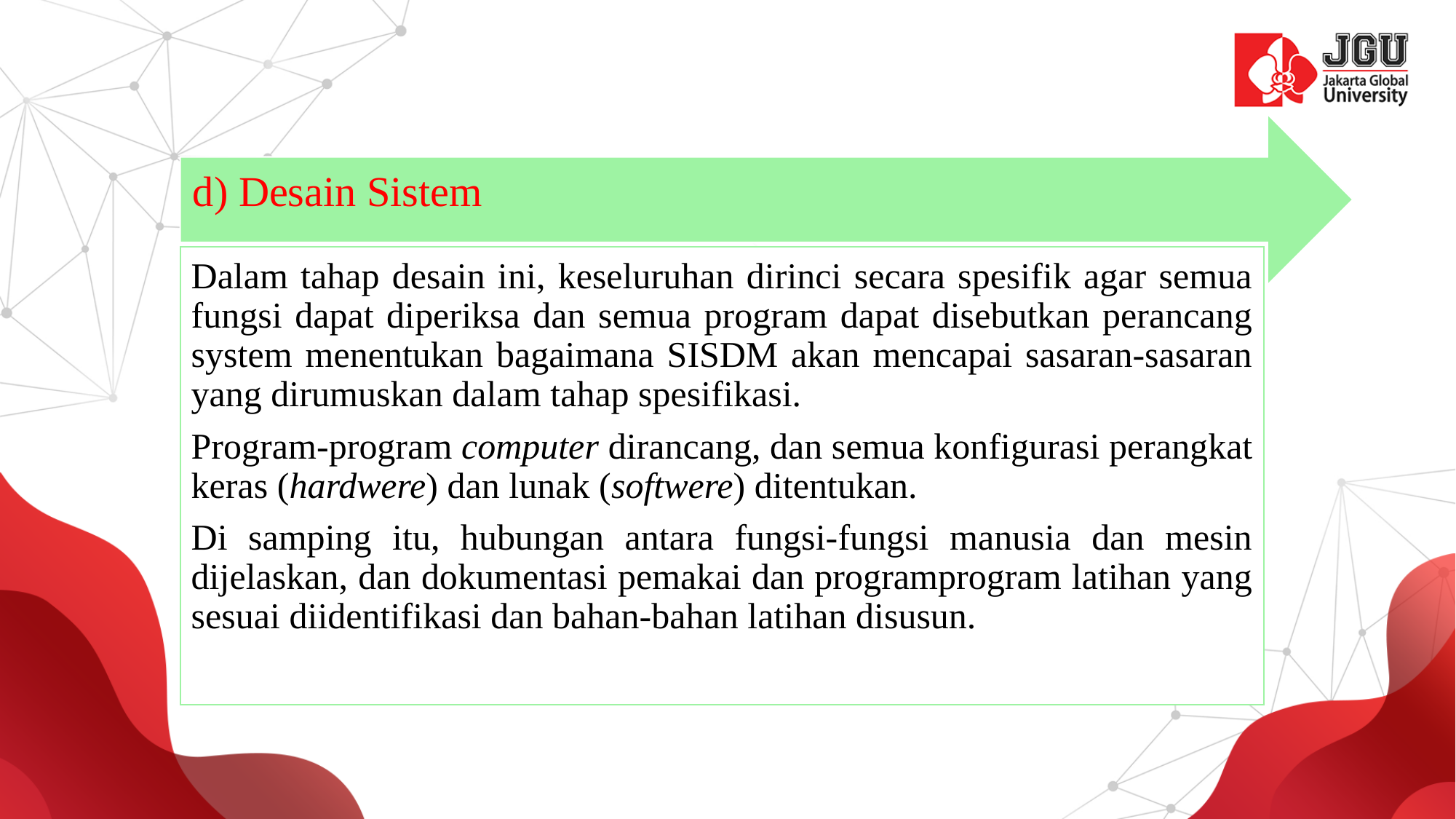

d) Desain Sistem
Dalam tahap desain ini, keseluruhan dirinci secara spesifik agar semua
fungsi dapat diperiksa dan semua program dapat disebutkan perancang
system menentukan bagaimana SISDM akan mencapai sasaran-sasaran yang dirumuskan dalam tahap spesifikasi.
Program-program computer dirancang, dan semua konfigurasi perangkat keras (hardwere) dan lunak (softwere) ditentukan.
Di samping itu, hubungan antara fungsi-fungsi manusia dan mesin dijelaskan, dan dokumentasi pemakai dan programprogram latihan yang sesuai diidentifikasi dan bahan-bahan latihan disusun.